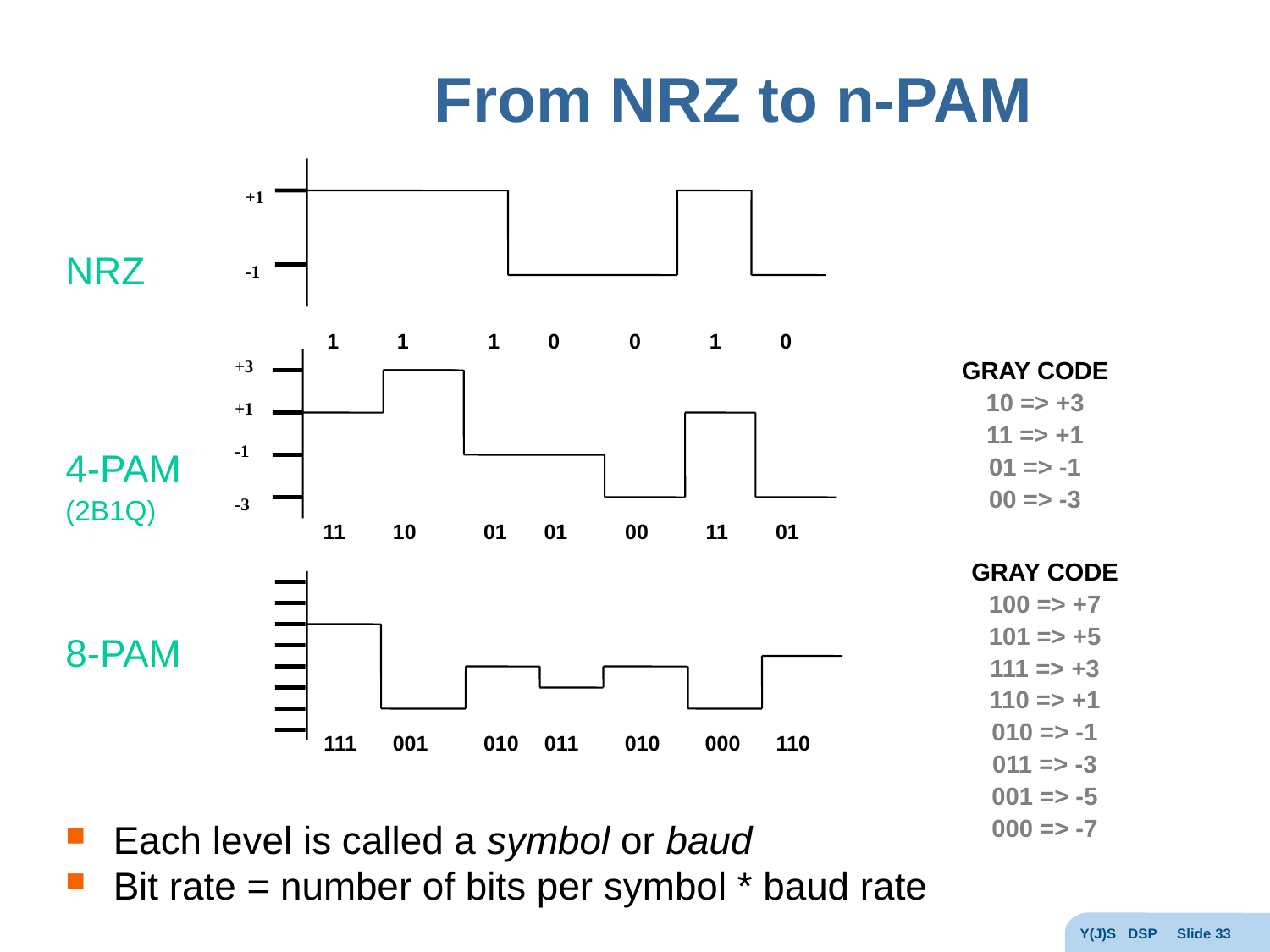

# From NRZ to n-PAM

+1

-1

1
1
1
0
0
1
0

NRZ

4-PAM
(2B1Q)

8-PAM

Each level is called a symbol or baud
Bit rate = number of bits per symbol * baud rate
+3

+1

-1

-3

11
10
01
01
00
11
01
GRAY CODE
10 => +3
11 => +1
01 => -1
00 => -3
GRAY CODE
100 => +7
101 => +5
111 => +3
110 => +1
010 => -1
011 => -3
001 => -5
000 => -7

111
001
010
011
010
000
110
Y(J)S   DSP     Slide 33